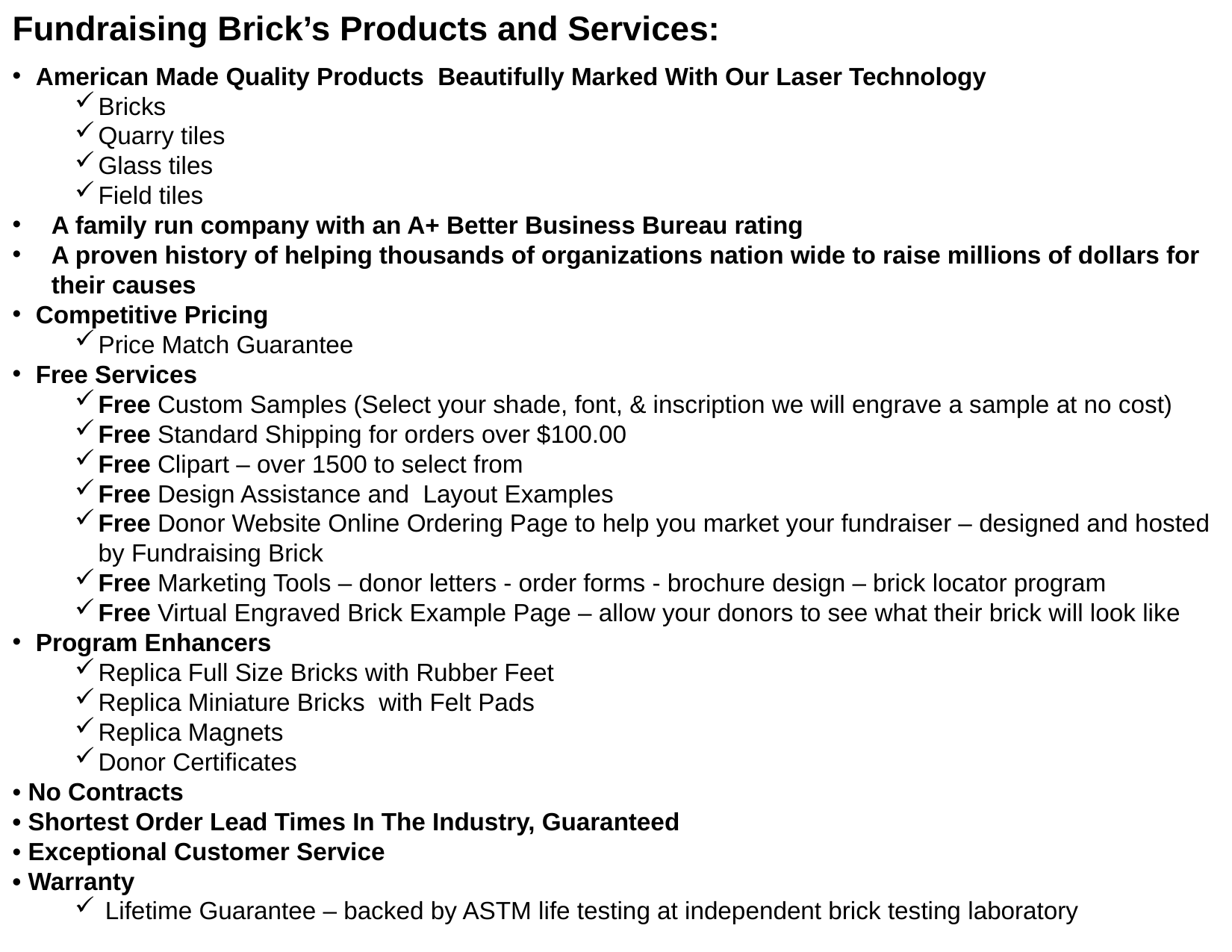

Fundraising Brick’s Products and Services:

American Made Quality Products  Beautifully Marked With Our Laser Technology
Bricks
Quarry tiles
Glass tiles
Field tiles
A family run company with an A+ Better Business Bureau rating
A proven history of helping thousands of organizations nation wide to raise millions of dollars for their causes
Competitive Pricing
Price Match Guarantee
Free Services
Free Custom Samples (Select your shade, font, & inscription we will engrave a sample at no cost)
Free Standard Shipping for orders over $100.00
Free Clipart – over 1500 to select from
Free Design Assistance and  Layout Examples
Free Donor Website Online Ordering Page to help you market your fundraiser – designed and hosted by Fundraising Brick
Free Marketing Tools – donor letters - order forms - brochure design – brick locator program
Free Virtual Engraved Brick Example Page – allow your donors to see what their brick will look like
Program Enhancers
Replica Full Size Bricks with Rubber Feet
Replica Miniature Bricks  with Felt Pads
Replica Magnets
Donor Certificates
• No Contracts
• Shortest Order Lead Times In The Industry, Guaranteed
• Exceptional Customer Service
• Warranty
 Lifetime Guarantee – backed by ASTM life testing at independent brick testing laboratory